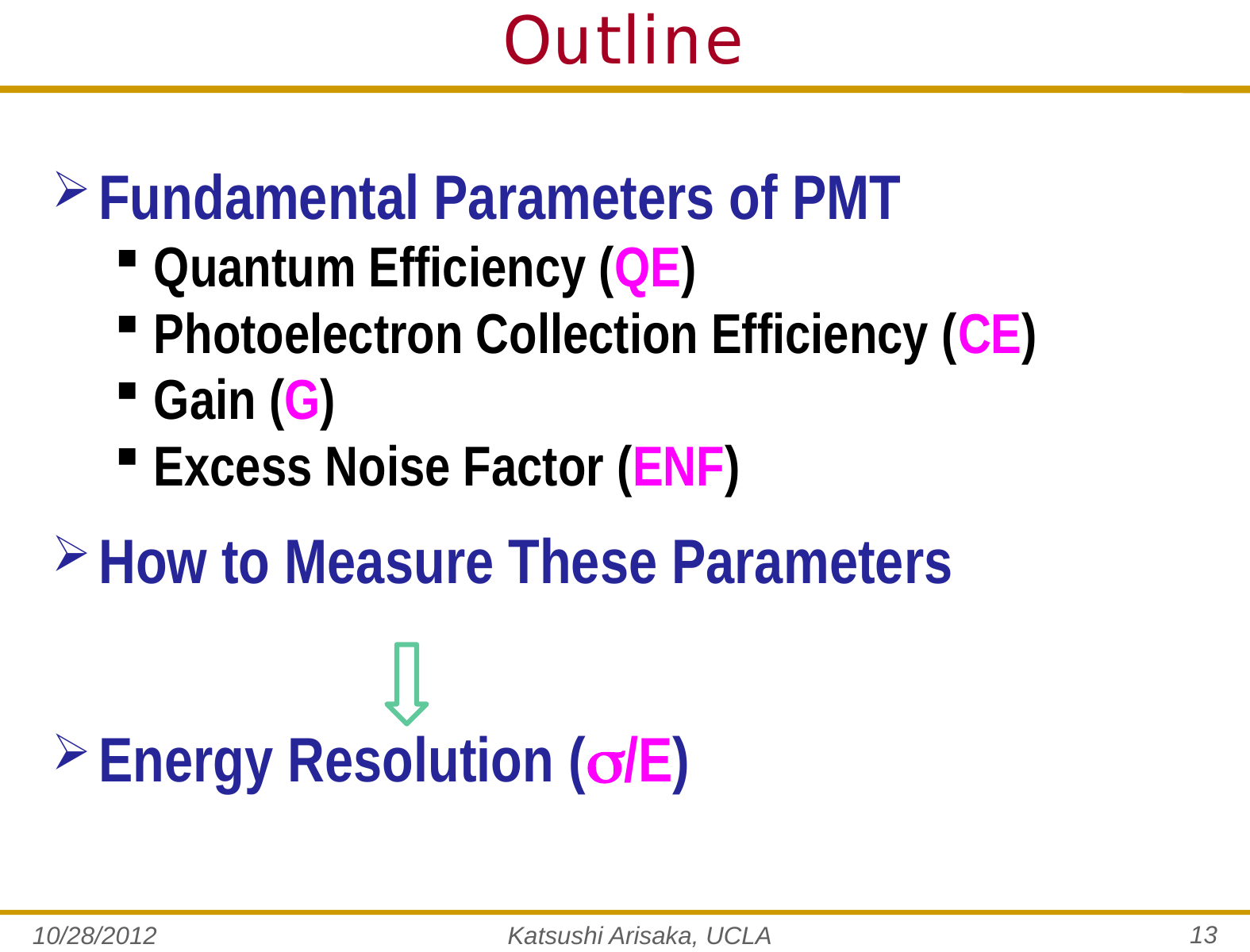

# Outline
Fundamental Parameters of PMT
Quantum Efficiency (QE)
Photoelectron Collection Efficiency (CE)
Gain (G)
Excess Noise Factor (ENF)
How to Measure These Parameters

Energy Resolution (σ/E)

13
10/28/2012
Katsushi Arisaka, UCLA